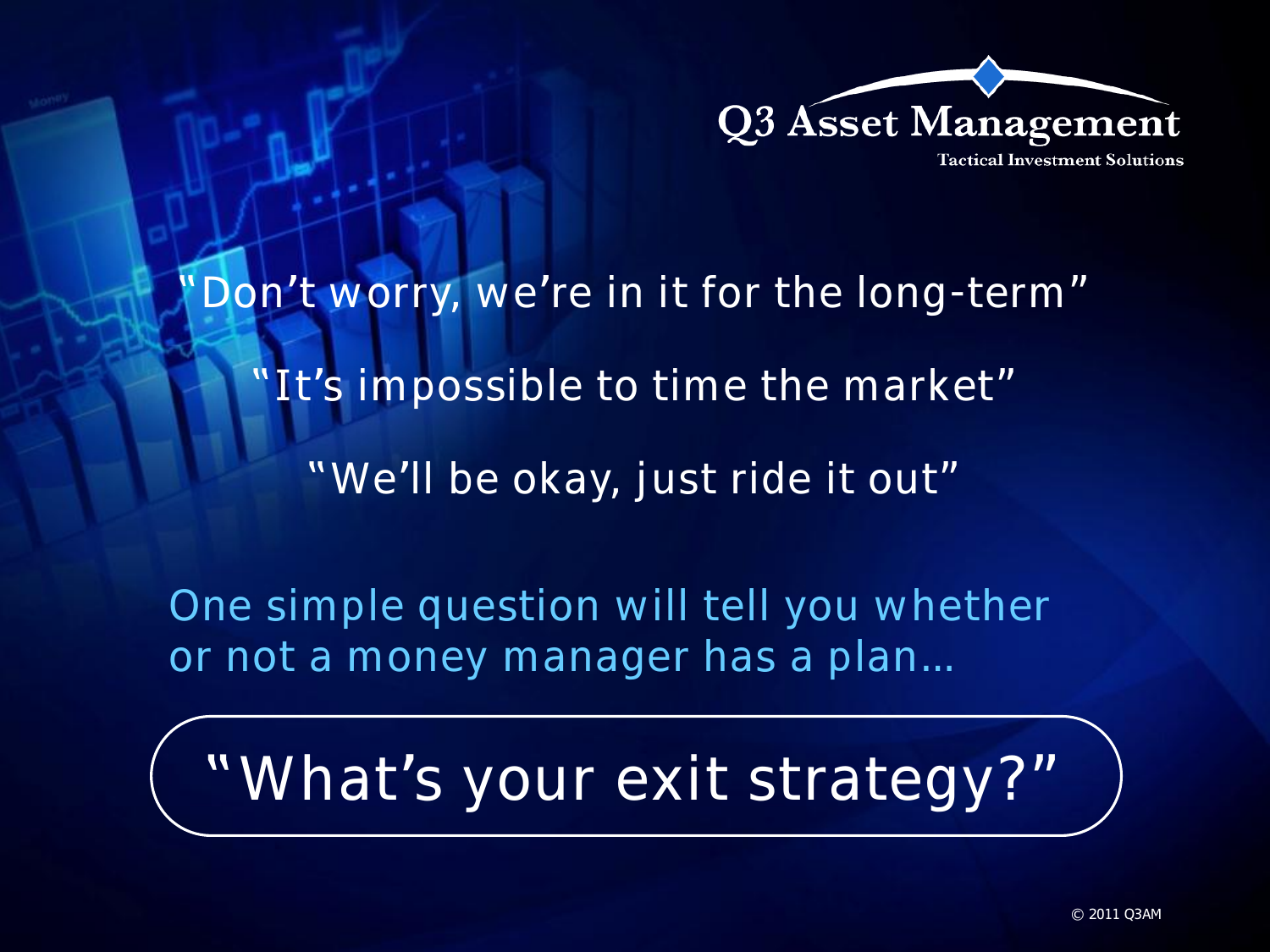

“Don’t worry, we’re in it for the long-term”
“It’s impossible to time the market”
“We’ll be okay, just ride it out”
One simple question will tell you whether or not a money manager has a plan…
“What’s your exit strategy?”